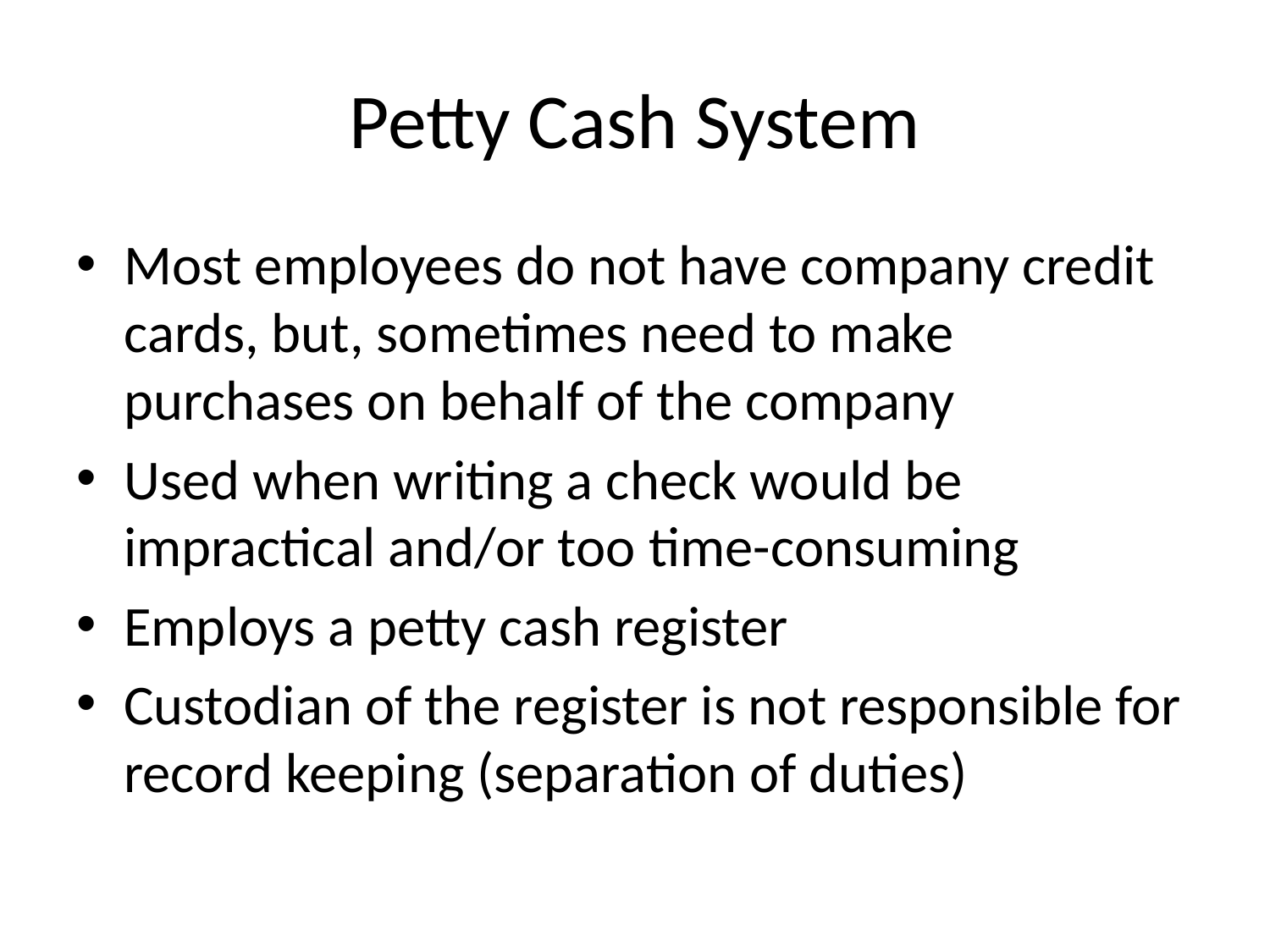

# Petty Cash System
Most employees do not have company credit cards, but, sometimes need to make purchases on behalf of the company
Used when writing a check would be impractical and/or too time-consuming
Employs a petty cash register
Custodian of the register is not responsible for record keeping (separation of duties)